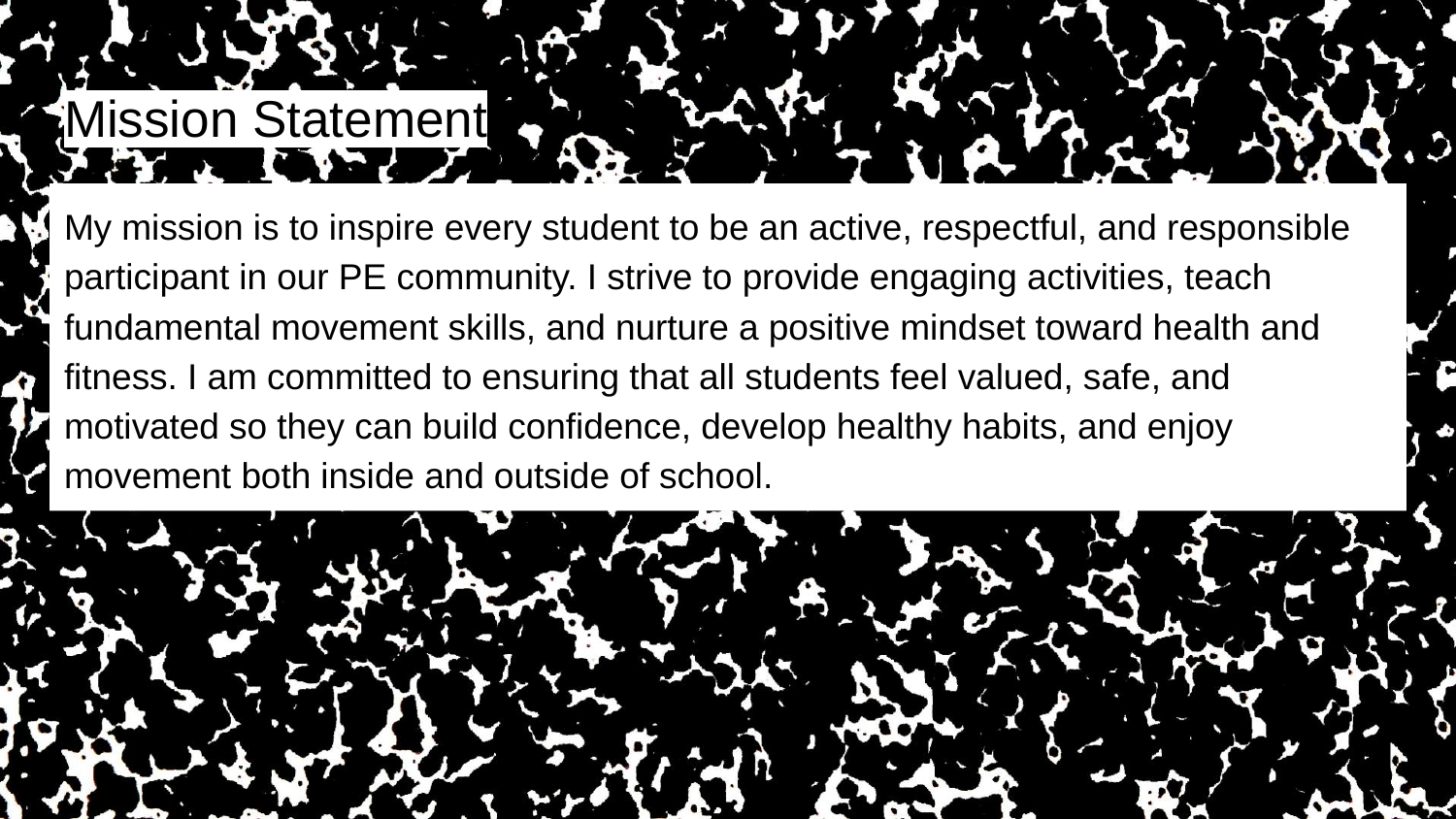

# Mission Statement
My mission is to inspire every student to be an active, respectful, and responsible participant in our PE community. I strive to provide engaging activities, teach fundamental movement skills, and nurture a positive mindset toward health and fitness. I am committed to ensuring that all students feel valued, safe, and motivated so they can build confidence, develop healthy habits, and enjoy movement both inside and outside of school.